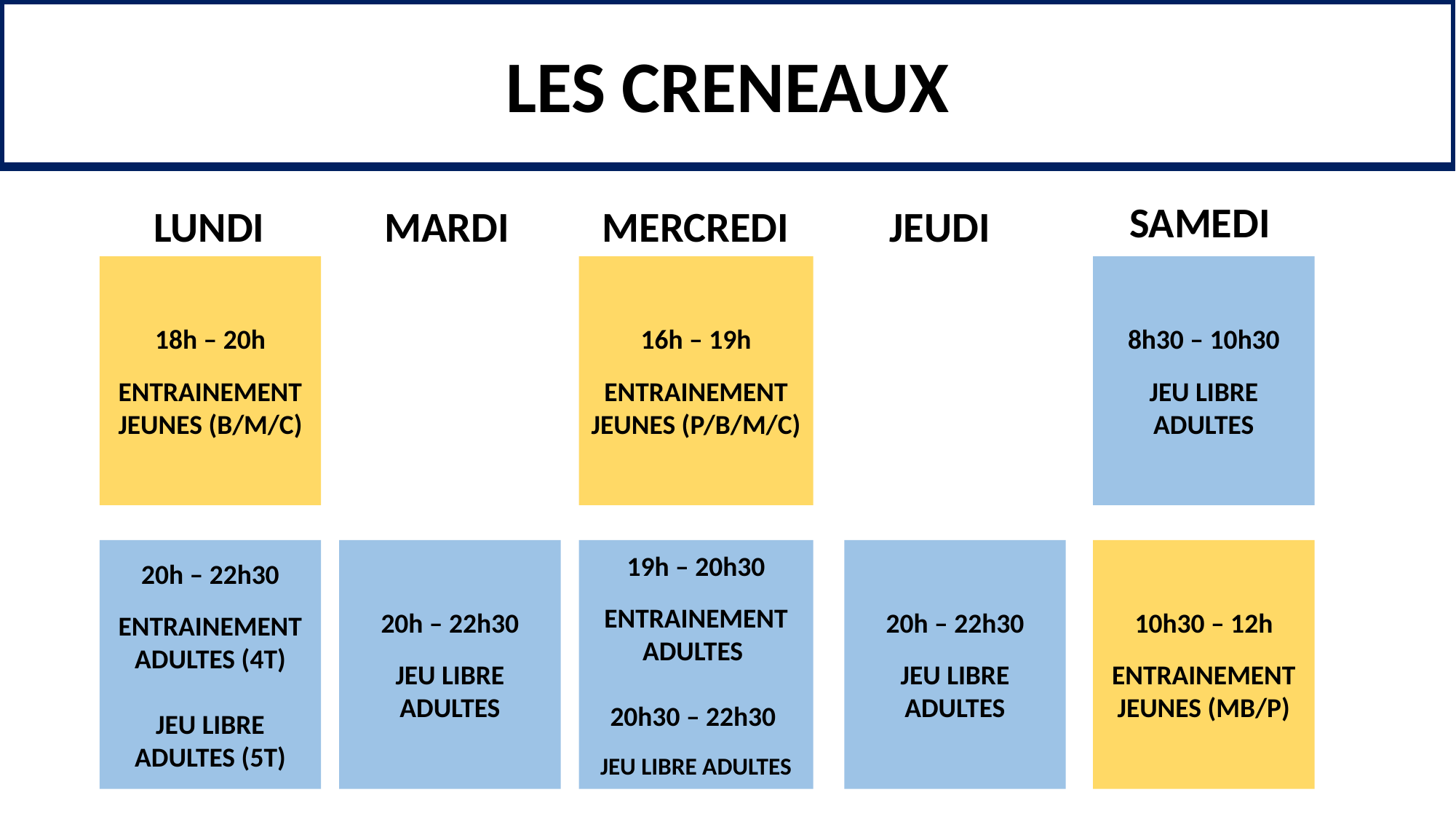

LES CRENEAUX
SAMEDI
LUNDI
MARDI
MERCREDI
JEUDI
18h – 20h

ENTRAINEMENT JEUNES (B/M/C)
8h30 – 10h30

JEU LIBRE ADULTES
16h – 19h

ENTRAINEMENT JEUNES (P/B/M/C)
20h – 22h30

JEU LIBRE ADULTES
20h – 22h30

JEU LIBRE ADULTES
10h30 – 12h

ENTRAINEMENT JEUNES (MB/P)
19h – 20h30

ENTRAINEMENT ADULTES

20h30 – 22h30

JEU LIBRE ADULTES
20h – 22h30

ENTRAINEMENT ADULTES (4T)

JEU LIBRE ADULTES (5T)